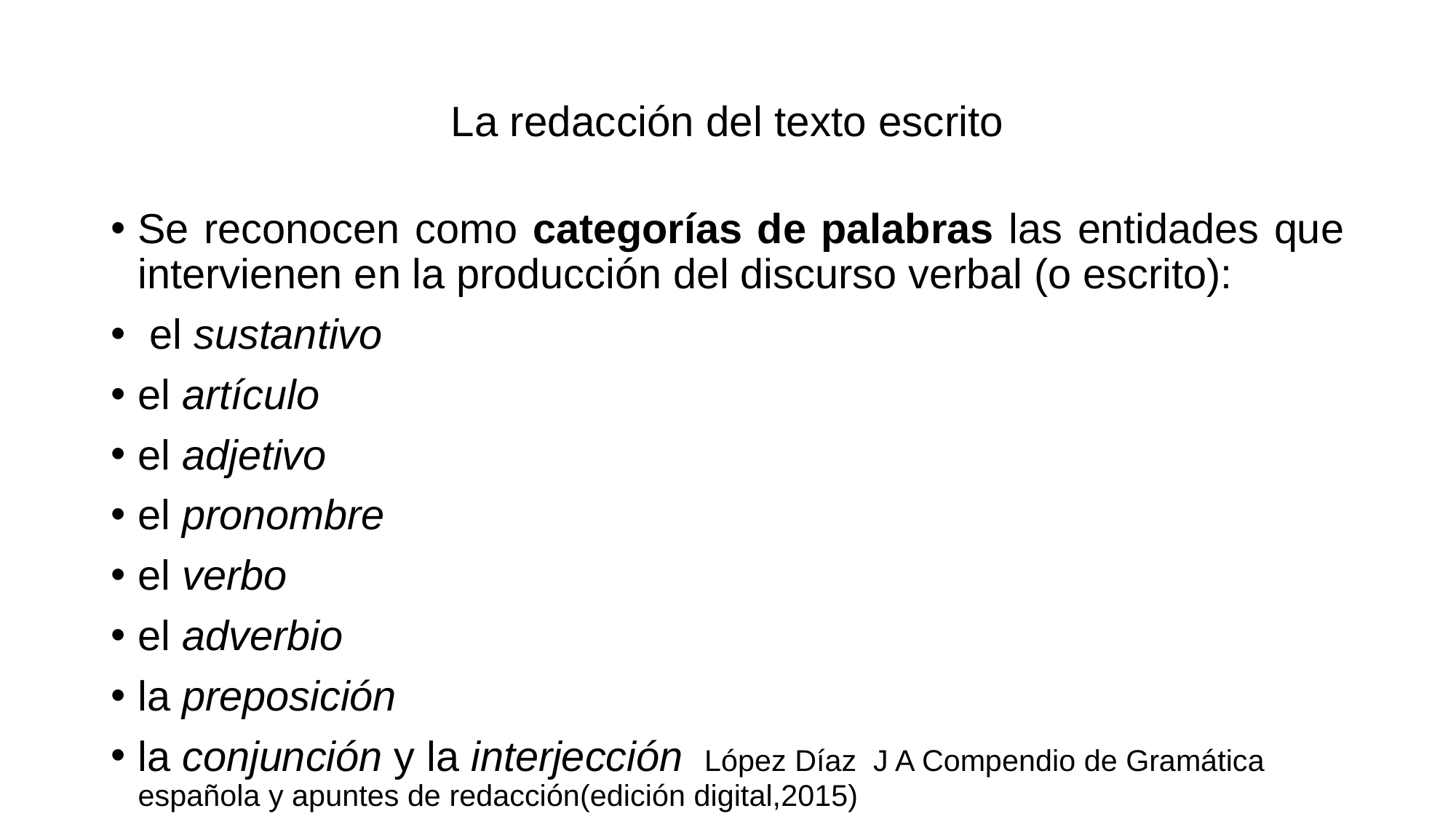

# La redacción del texto escrito
Se reconocen como categorías de palabras las entidades que intervienen en la producción del discurso verbal (o escrito):
 el sustantivo
el artículo
el adjetivo
el pronombre
el verbo
el adverbio
la preposición
la conjunción y la interjección  López Díaz  J A Compendio de Gramática española y apuntes de redacción(edición digital,2015)